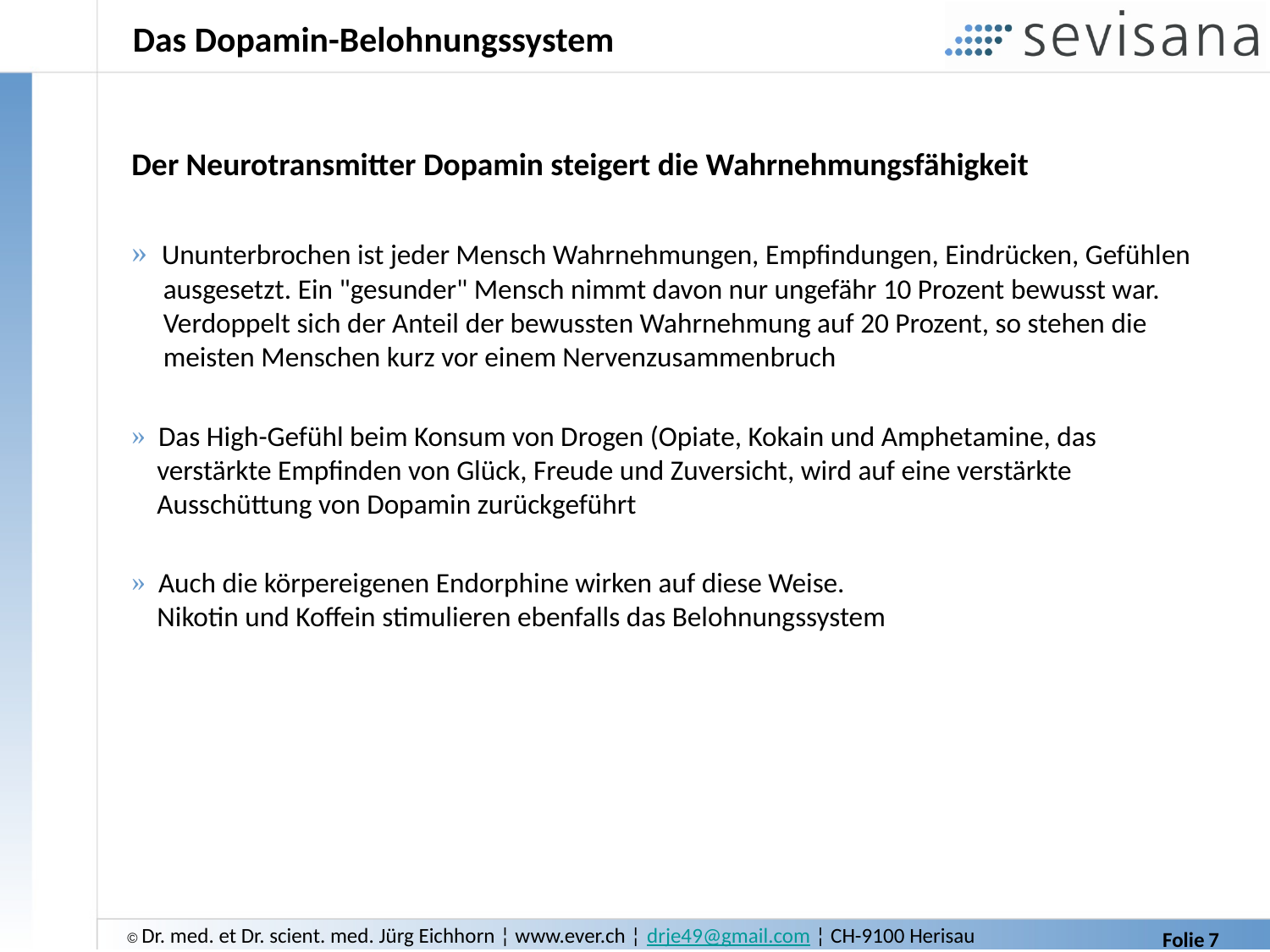

# Das Dopamin-Belohnungssystem
Der Neurotransmitter Dopamin steigert die Wahrnehmungsfähigkeit
  Ununterbrochen ist jeder Mensch Wahrnehmungen, Empfindungen, Eindrücken, Gefühlen
     ausgesetzt. Ein "gesunder" Mensch nimmt davon nur ungefähr 10 Prozent bewusst war.
     Verdoppelt sich der Anteil der bewussten Wahrnehmung auf 20 Prozent, so stehen die
     meisten Menschen kurz vor einem Nervenzusammenbruch
  Das High-Gefühl beim Konsum von Drogen (Opiate, Kokain und Amphetamine, das
    verstärkte Empfinden von Glück, Freude und Zuversicht, wird auf eine verstärkte
    Ausschüttung von Dopamin zurückgeführt
  Auch die körpereigenen Endorphine wirken auf diese Weise.
    Nikotin und Koffein stimulieren ebenfalls das Belohnungssystem